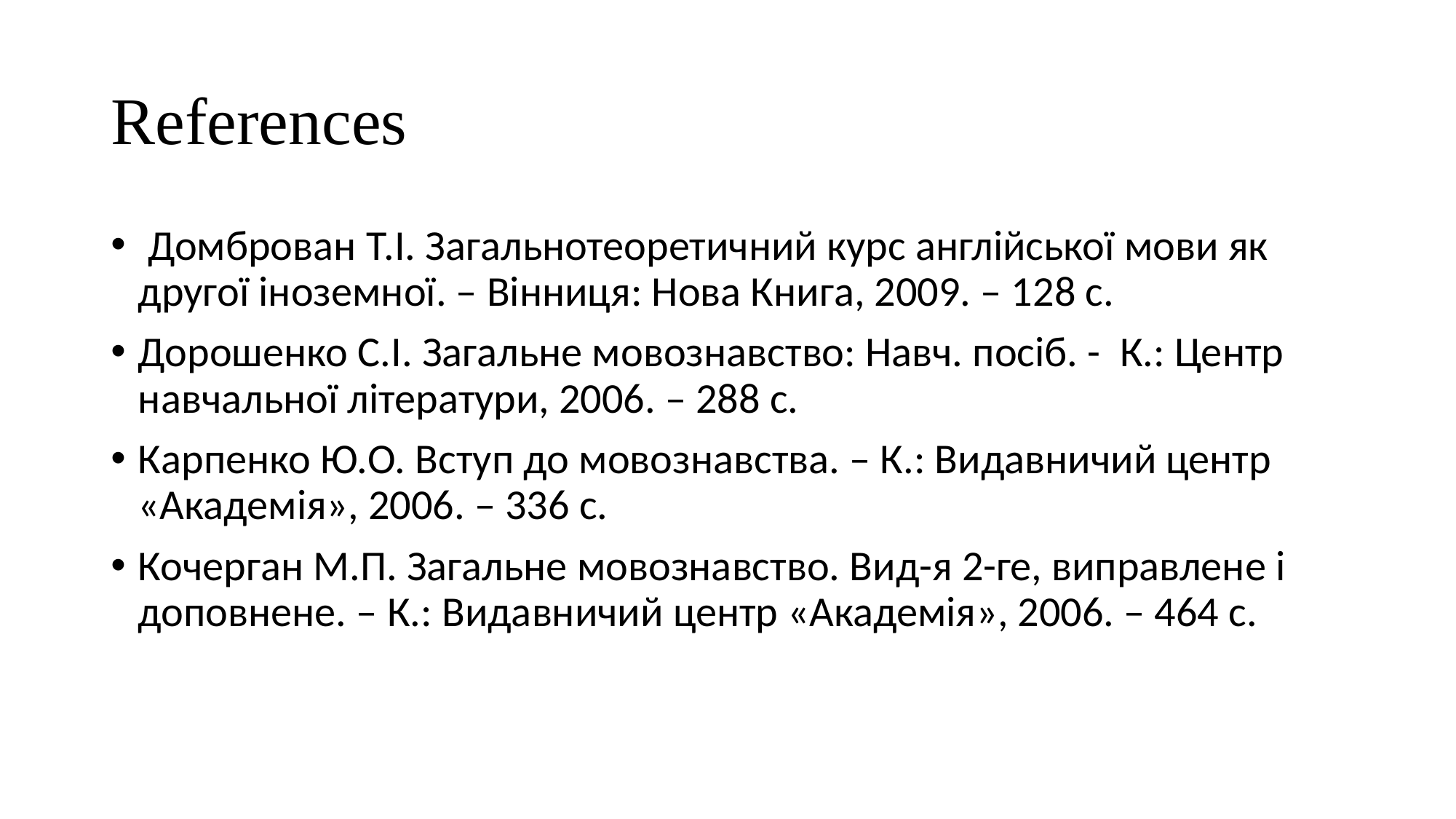

# References
 Домброван Т.І. Загальнотеоретичний курс англійської мови як другої іноземної. – Вінниця: Нова Книга, 2009. – 128 с.
Дорошенко С.І. Загальне мовознавство: Навч. посіб. -  К.: Центр навчальної літератури, 2006. – 288 с.
Карпенко Ю.О. Вступ до мовознавства. – К.: Видавничий центр «Академія», 2006. – 336 с.
Кочерган М.П. Загальне мовознавство. Вид-я 2-ге, виправлене і доповнене. – К.: Видавничий центр «Академія», 2006. – 464 с.